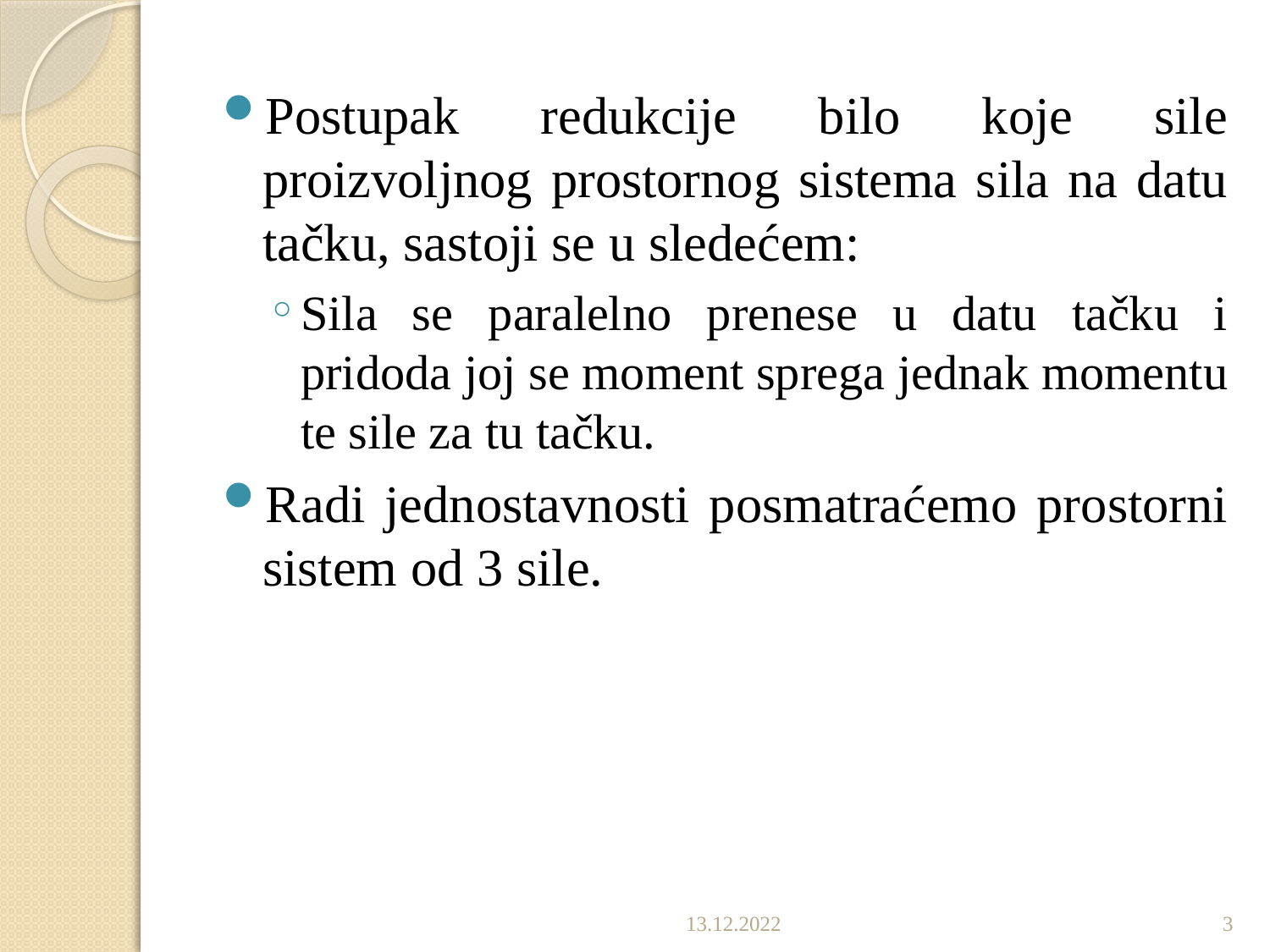

Postupak redukcije bilo koje sile proizvoljnog prostornog sistema sila na datu tačku, sastoji se u sledećem:
Sila se paralelno prenese u datu tačku i pridoda joj se moment sprega jednak momentu te sile za tu tačku.
Radi jednostavnosti posmatraćemo prostorni sistem od 3 sile.
13.12.2022
3